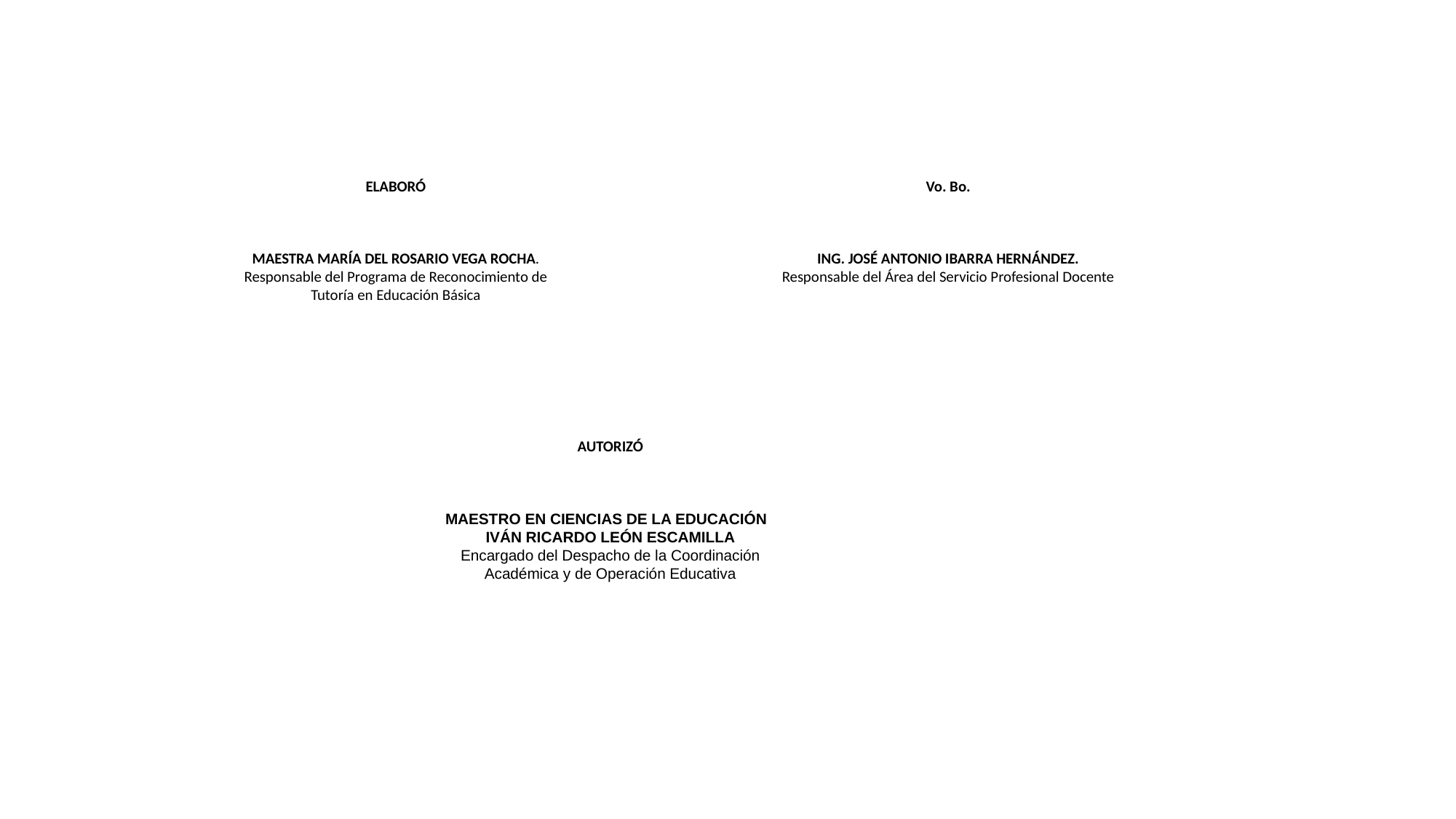

#
ELABORÓ

MAESTRA MARÍA DEL ROSARIO VEGA ROCHA.
Responsable del Programa de Reconocimiento de Tutoría en Educación Básica
Vo. Bo.

ING. JOSÉ ANTONIO IBARRA HERNÁNDEZ. Responsable del Área del Servicio Profesional Docente
AUTORIZÓ

MAESTRO EN CIENCIAS DE LA EDUCACIÓN
IVÁN RICARDO LEÓN ESCAMILLA
Encargado del Despacho de la Coordinación Académica y de Operación Educativa